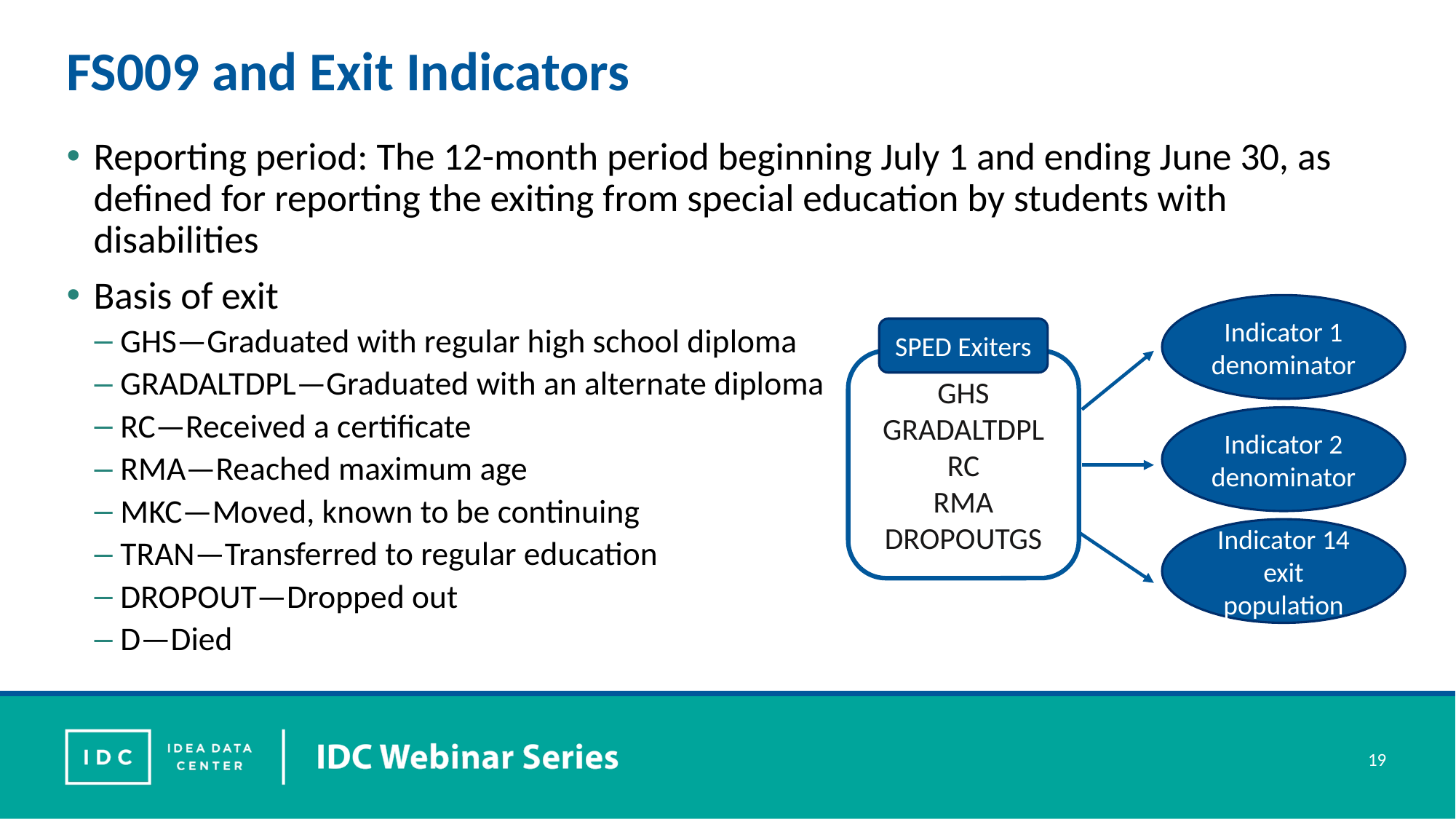

# FS009 and Exit Indicators
Reporting period: The 12-month period beginning July 1 and ending June 30, as defined for reporting the exiting from special education by students with disabilities
Basis of exit
GHS—Graduated with regular high school diploma
GRADALTDPL—Graduated with an alternate diploma
RC—Received a certificate
RMA—Reached maximum age
MKC—Moved, known to be continuing
TRAN—Transferred to regular education
DROPOUT—Dropped out
D—Died

Indicator 1
denominator
SPED Exiters
GHS
GRADALTDPL
RC
RMA
DROPOUTGS
Indicator 2
denominator
Indicator 14
exit population
19